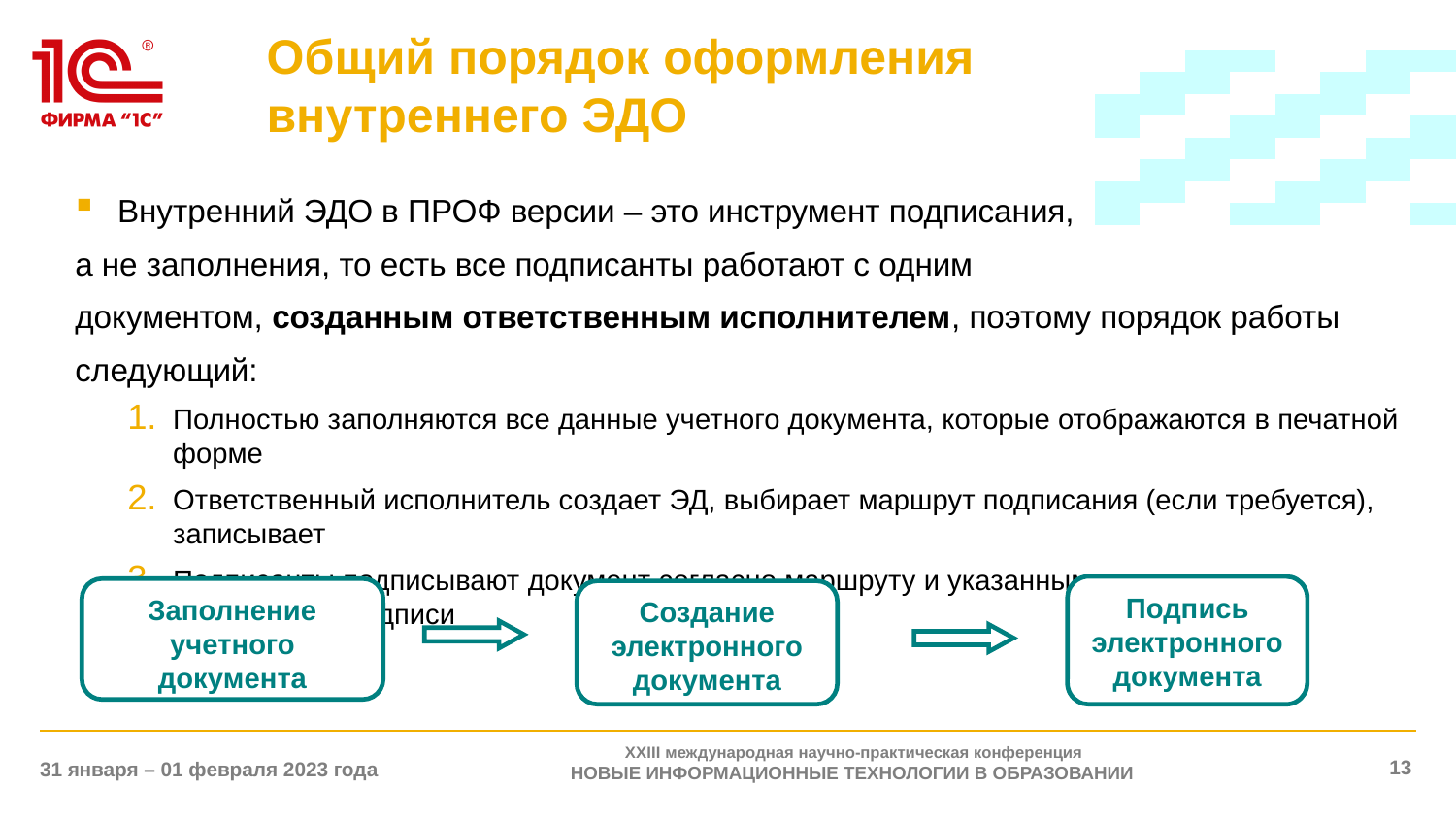

Общий порядок оформления
внутреннего ЭДО
Внутренний ЭДО в ПРОФ версии – это инструмент подписания,
а не заполнения, то есть все подписанты работают с одним
документом, созданным ответственным исполнителем, поэтому порядок работы
следующий:
Полностью заполняются все данные учетного документа, которые отображаются в печатной форме
Ответственный исполнитель создает ЭД, выбирает маршрут подписания (если требуется), записывает
Подписанты подписывают документ согласно маршруту и указанным в нем видом электронной подписи
Подпись электронного документа
Заполнение учетного документа
Создание электронного документа

XXIII международная научно-практическая конференция
НОВЫЕ ИНФОРМАЦИОННЫЕ ТЕХНОЛОГИИ В ОБРАЗОВАНИИ
13
31 января – 01 февраля 2023 года